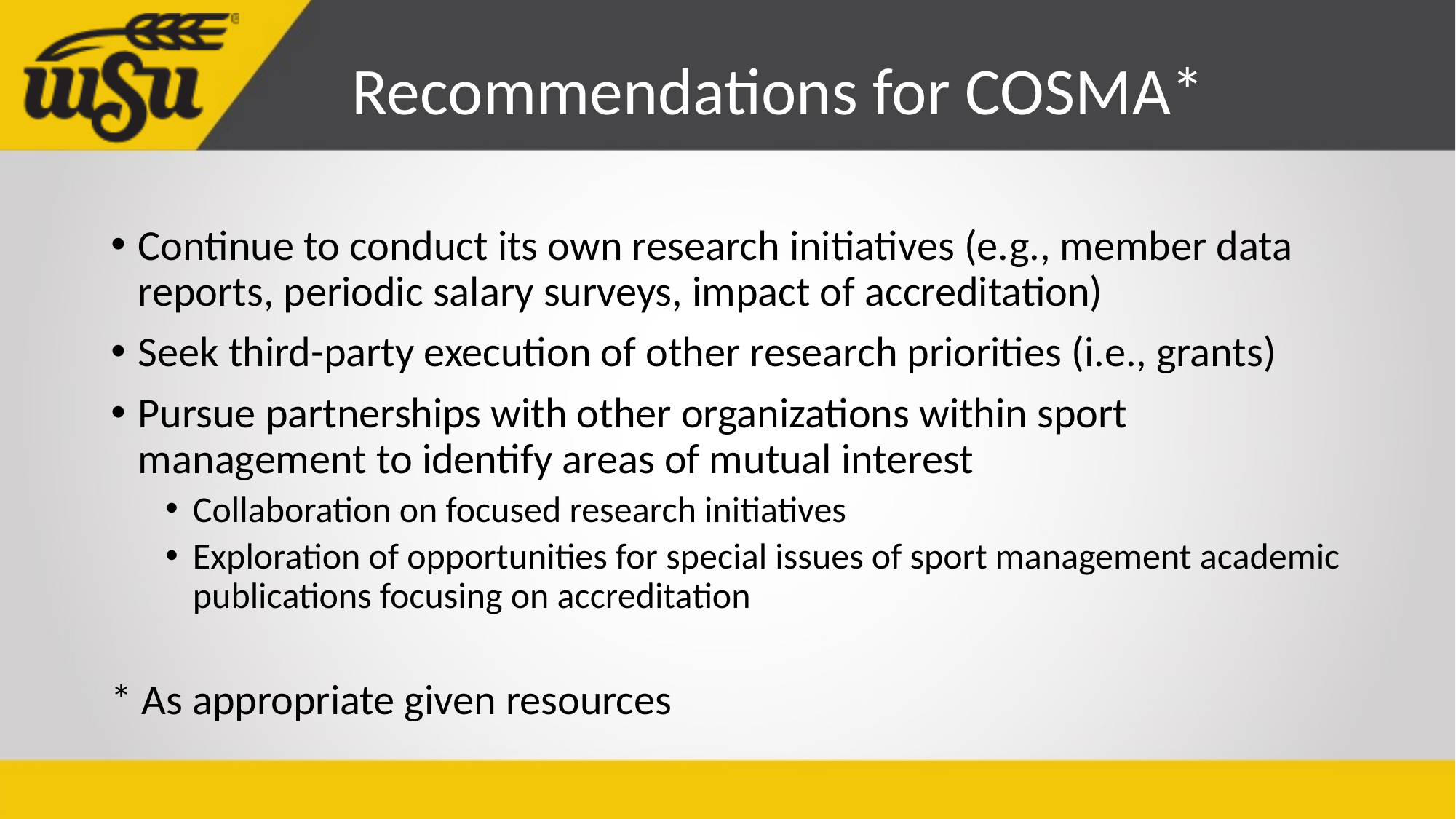

# Recommendations for COSMA*
Continue to conduct its own research initiatives (e.g., member data reports, periodic salary surveys, impact of accreditation)
Seek third-party execution of other research priorities (i.e., grants)
Pursue partnerships with other organizations within sport management to identify areas of mutual interest
Collaboration on focused research initiatives
Exploration of opportunities for special issues of sport management academic publications focusing on accreditation

* As appropriate given resources